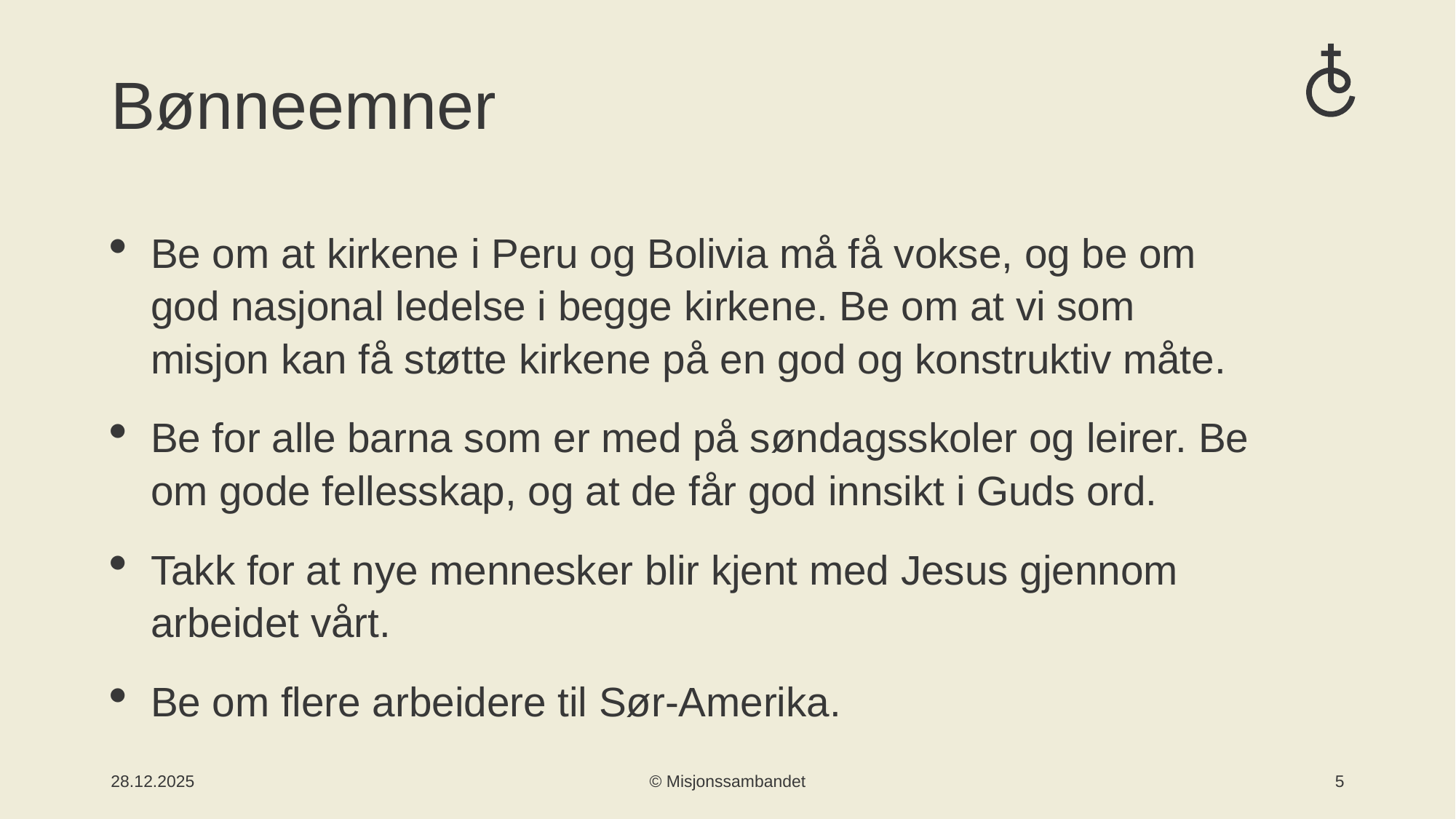

# Bønneemner
Be om at kirkene i Peru og Bolivia må få vokse, og be om god nasjonal ledelse i begge kirkene. Be om at vi som misjon kan få støtte kirkene på en god og konstruktiv måte.
Be for alle barna som er med på søndagsskoler og leirer. Be om gode fellesskap, og at de får god innsikt i Guds ord.
Takk for at nye mennesker blir kjent med Jesus gjennom arbeidet vårt.
Be om flere arbeidere til Sør-Amerika.
28.12.2025
© Misjonssambandet
5